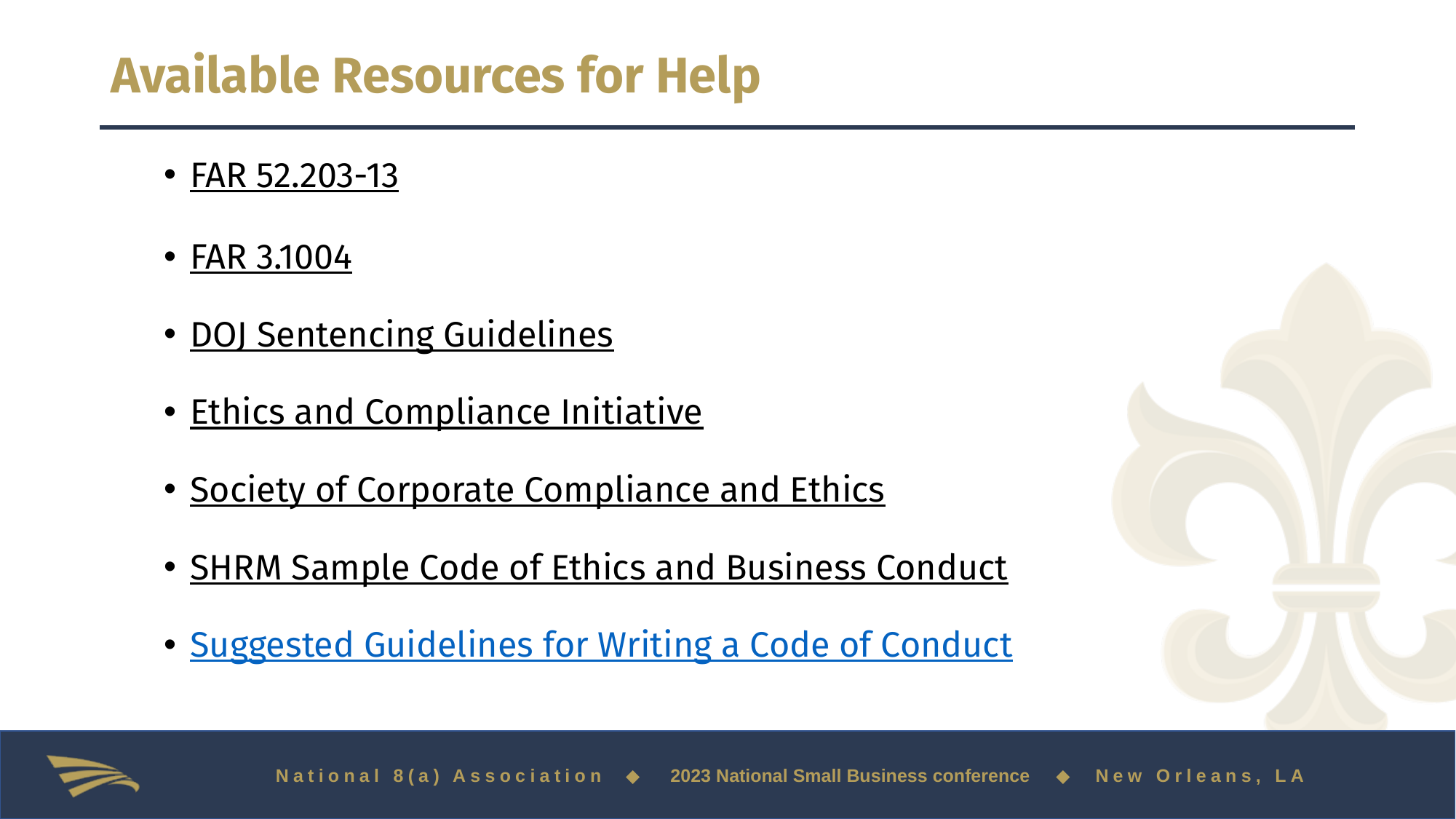

# Available Resources for Help
FAR 52.203-13
FAR 3.1004
DOJ Sentencing Guidelines
Ethics and Compliance Initiative
Society of Corporate Compliance and Ethics
SHRM Sample Code of Ethics and Business Conduct
Suggested Guidelines for Writing a Code of Conduct